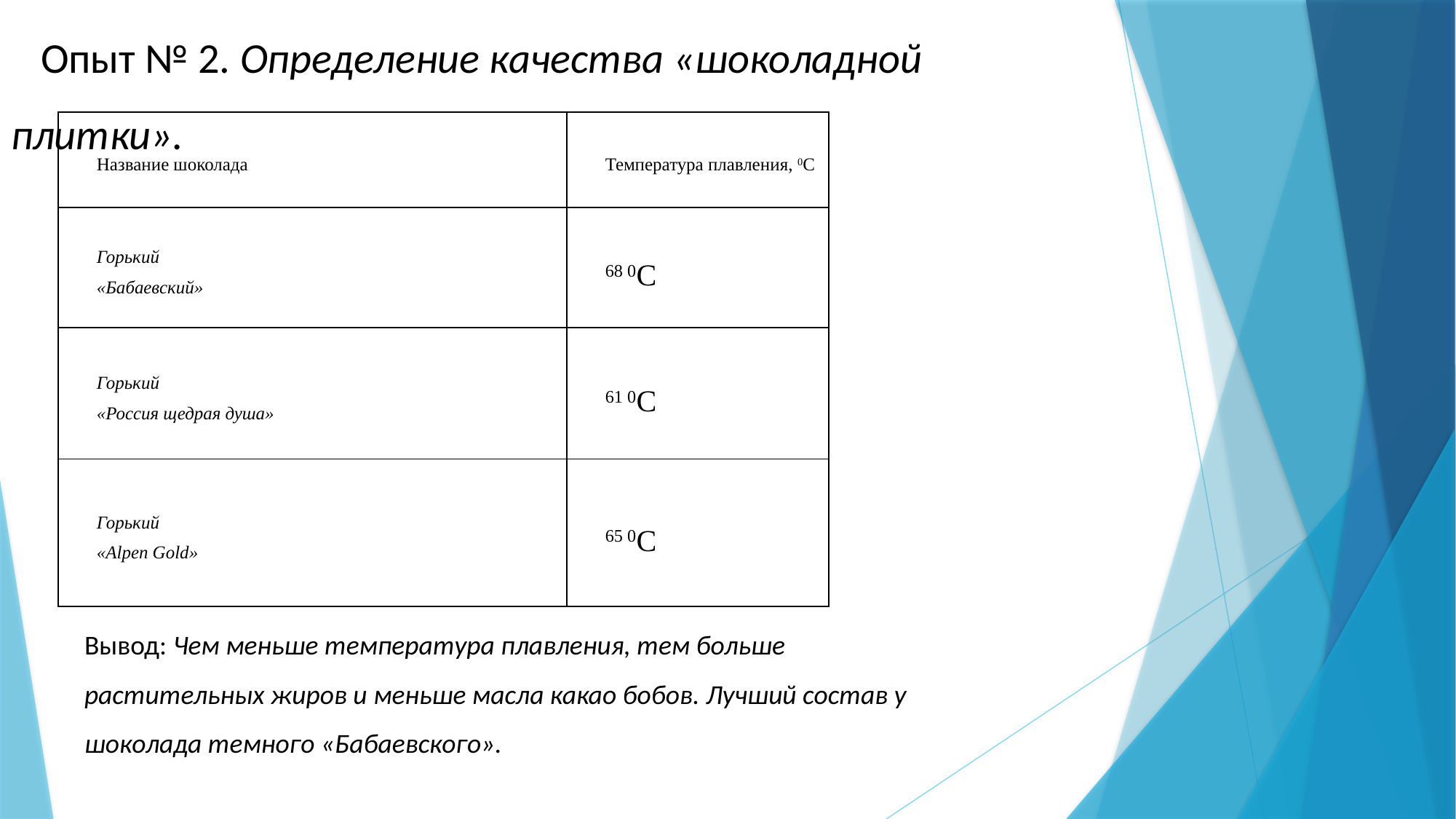

# Опыт № 2. Определение качества «шоколадной плитки».
| Название шоколада | Температура плавления, 0С |
| --- | --- |
| Горький «Бабаевский» | 68 0С |
| Горький «Россия щедрая душа» | 61 0С |
| Горький «Alpen Gold» | 65 0С |
Вывод: Чем меньше температура плавления, тем больше растительных жиров и меньше масла какао бобов. Лучший состав у шоколада темного «Бабаевского».